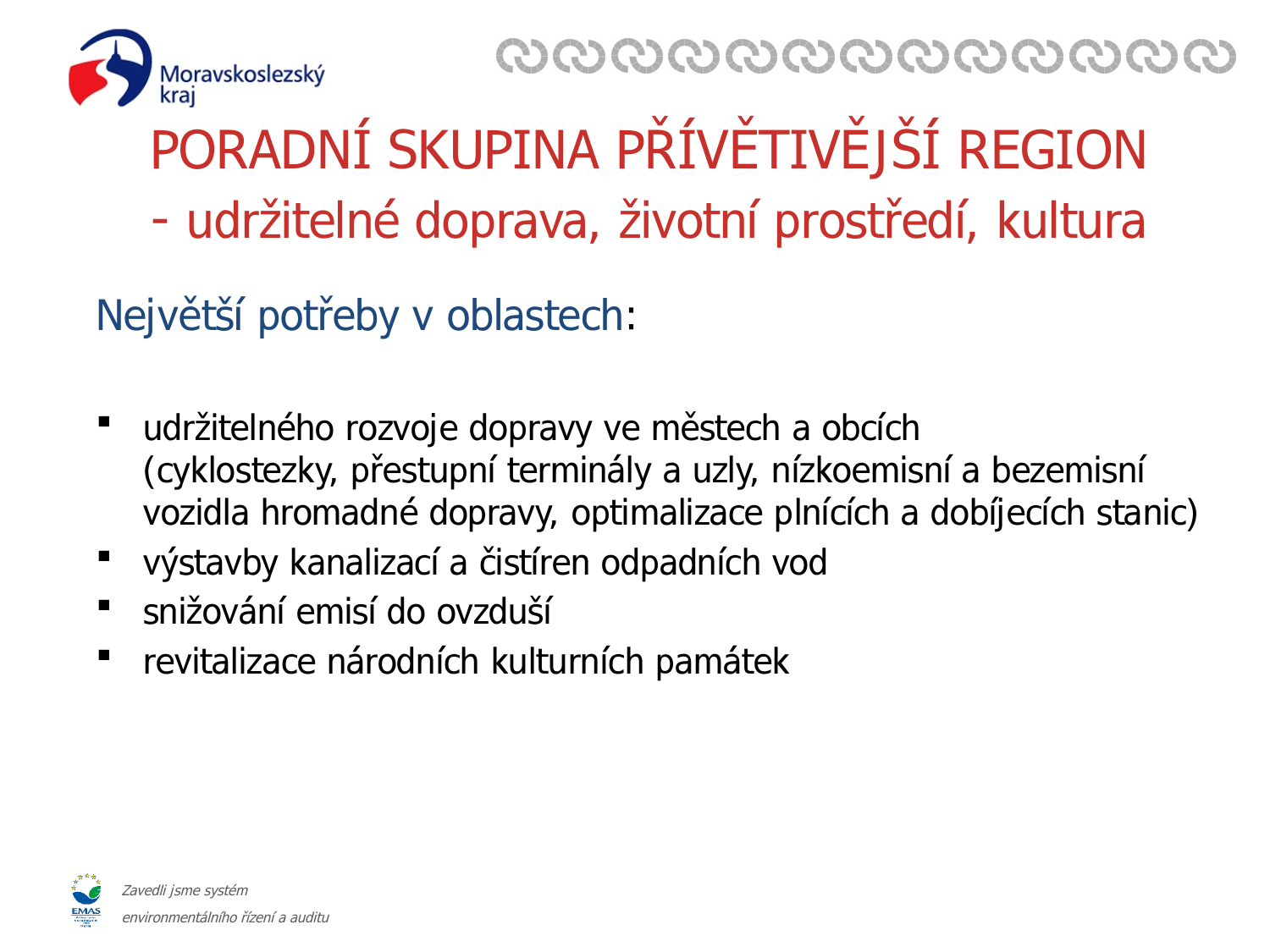

# PORADNÍ SKUPINA PŘÍVĚTIVĚJŠÍ REGION
- udržitelné doprava, životní prostředí, kultura
Největší potřeby v oblastech:

udržitelného rozvoje dopravy ve městech a obcích
(cyklostezky, přestupní terminály a uzly, nízkoemisní a bezemisní vozidla hromadné dopravy, optimalizace plnících a dobíjecích stanic)
výstavby kanalizací a čistíren odpadních vod
snižování emisí do ovzduší
revitalizace národních kulturních památek